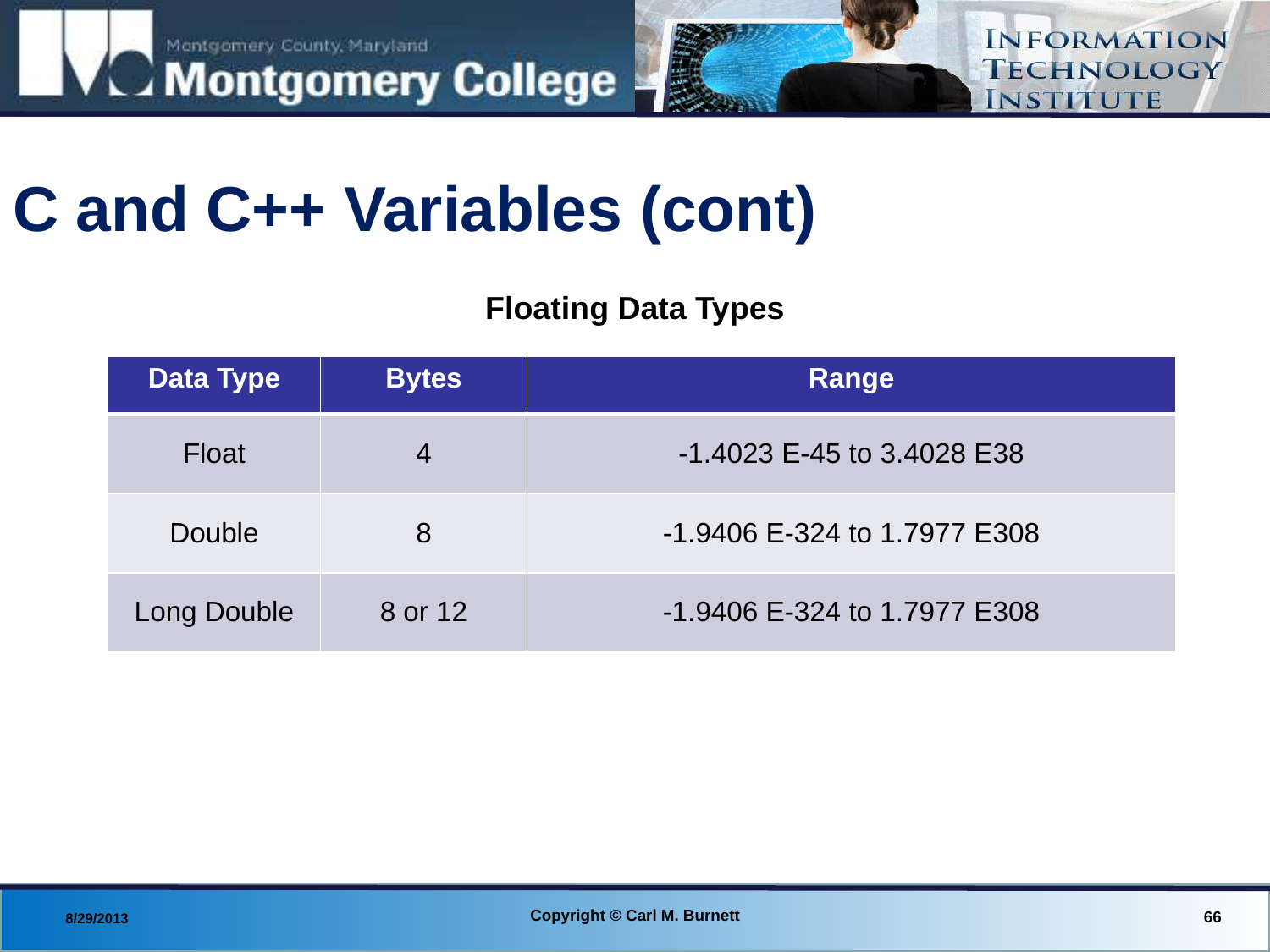

# C and C++ Variables (cont)
Floating Data Types
| Data Type | Bytes | Range |
| --- | --- | --- |
| Float | 4 | -1.4023 E-45 to 3.4028 E38 |
| Double | 8 | -1.9406 E-324 to 1.7977 E308 |
| Long Double | 8 or 12 | -1.9406 E-324 to 1.7977 E308 |
Copyright © Carl M. Burnett
66
8/29/2013